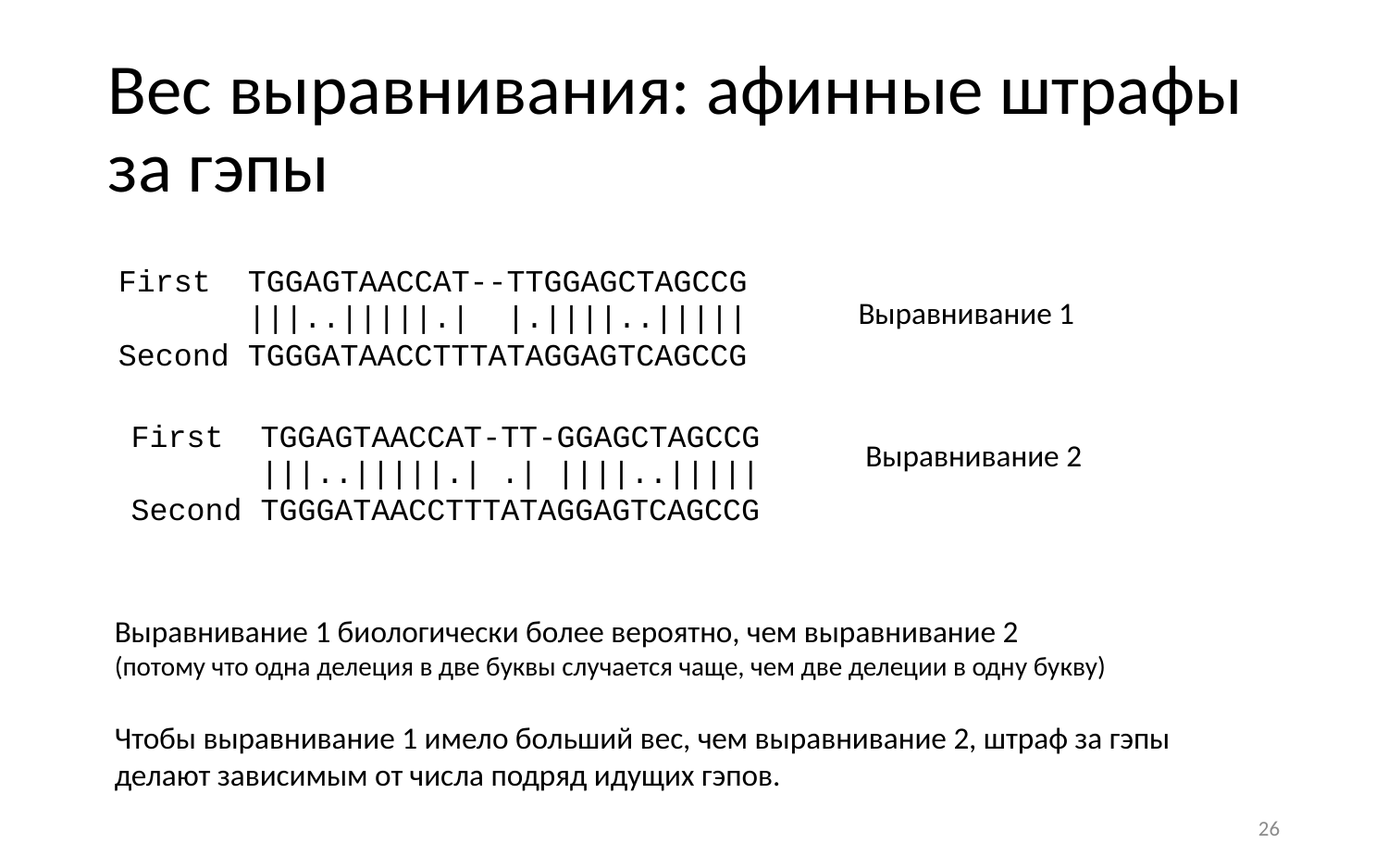

# Вес выравнивания: афинные штрафы за гэпы
First  TGGAGTAACCAT--TTGGAGCTAGCCG
       |||..|||||.|  |.||||..|||||
Second TGGGATAACCTTTATAGGAGTCAGCCG
Выравнивание 1
First  TGGAGTAACCAT-TT-GGAGCTAGCCG
       |||..|||||.| .| ||||..|||||
Second TGGGATAACCTTTATAGGAGTCAGCCG
Выравнивание 2
Выравнивание 1 биологически более вероятно, чем выравнивание 2
(потому что одна делеция в две буквы случается чаще, чем две делеции в одну букву)

Чтобы выравнивание 1 имело больший вес, чем выравнивание 2, штраф за гэпы делают зависимым от числа подряд идущих гэпов.
26